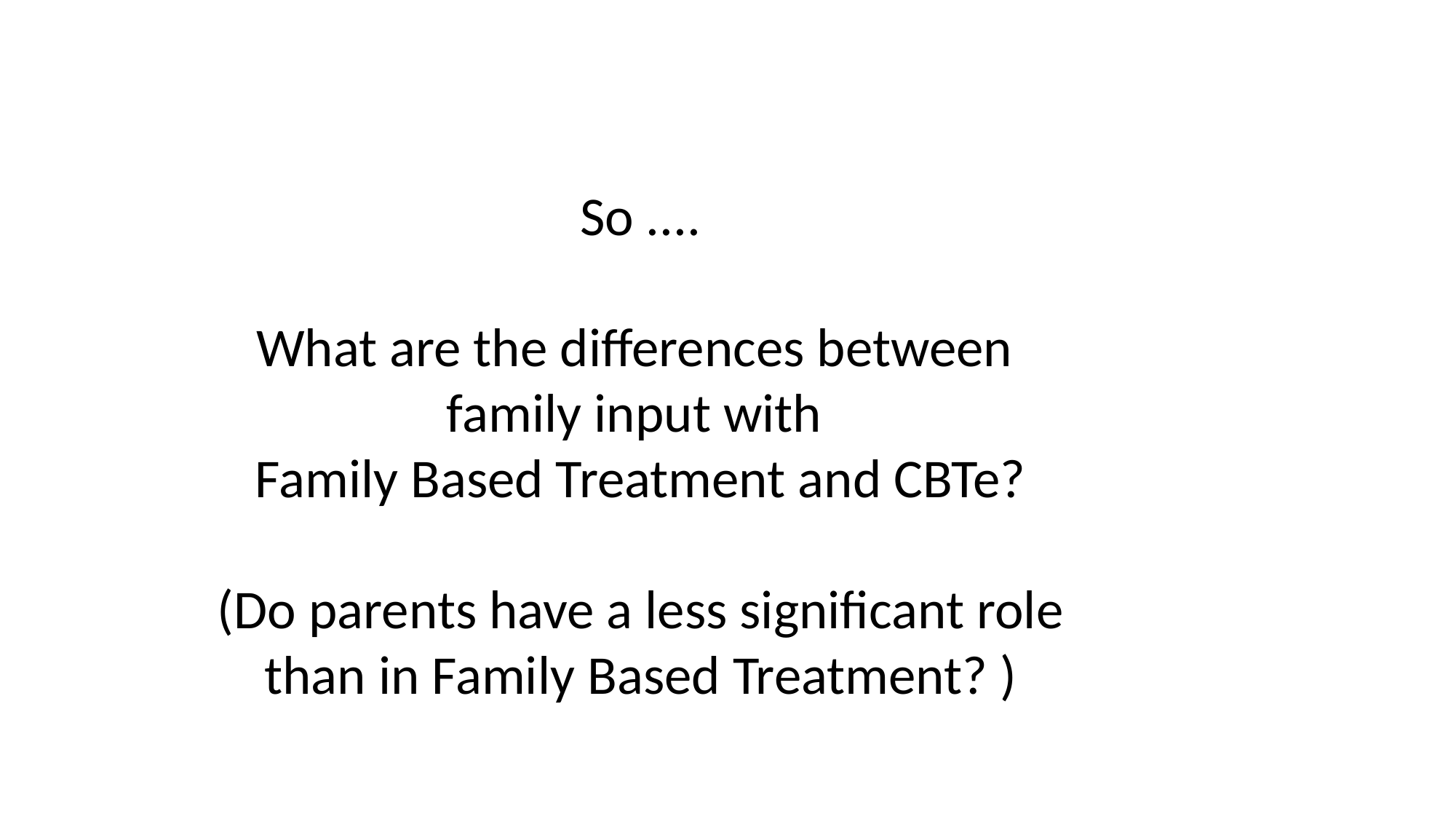

So ....

What are the differences between
family input with
Family Based Treatment and CBTe?

(Do parents have a less significant role than in Family Based Treatment? )